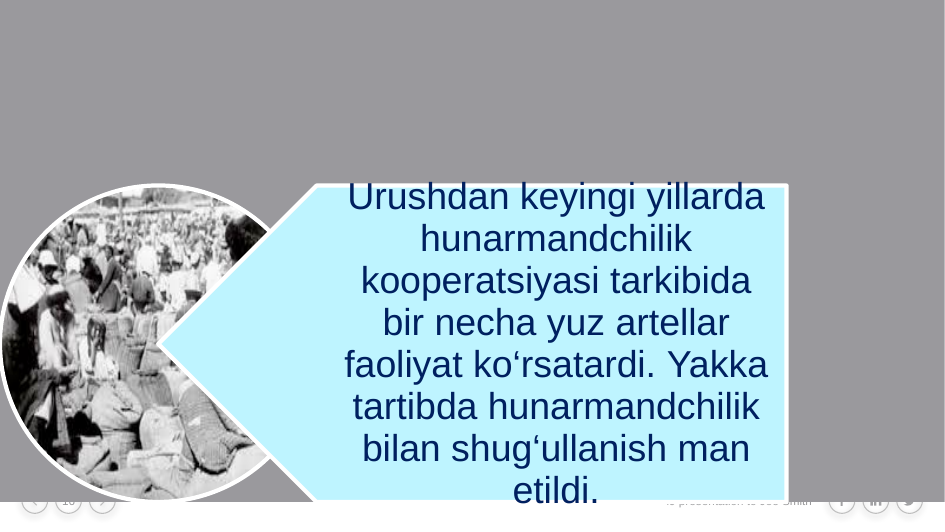

#
Urushdan keyingi yillarda hunarmandchilik kooperatsiyasi tarkibida bir necha yuz artellar faoliyat ko‘rsatardi. Yakka tartibda hunarmandchilik bilan shug‘ullanish man etildi.